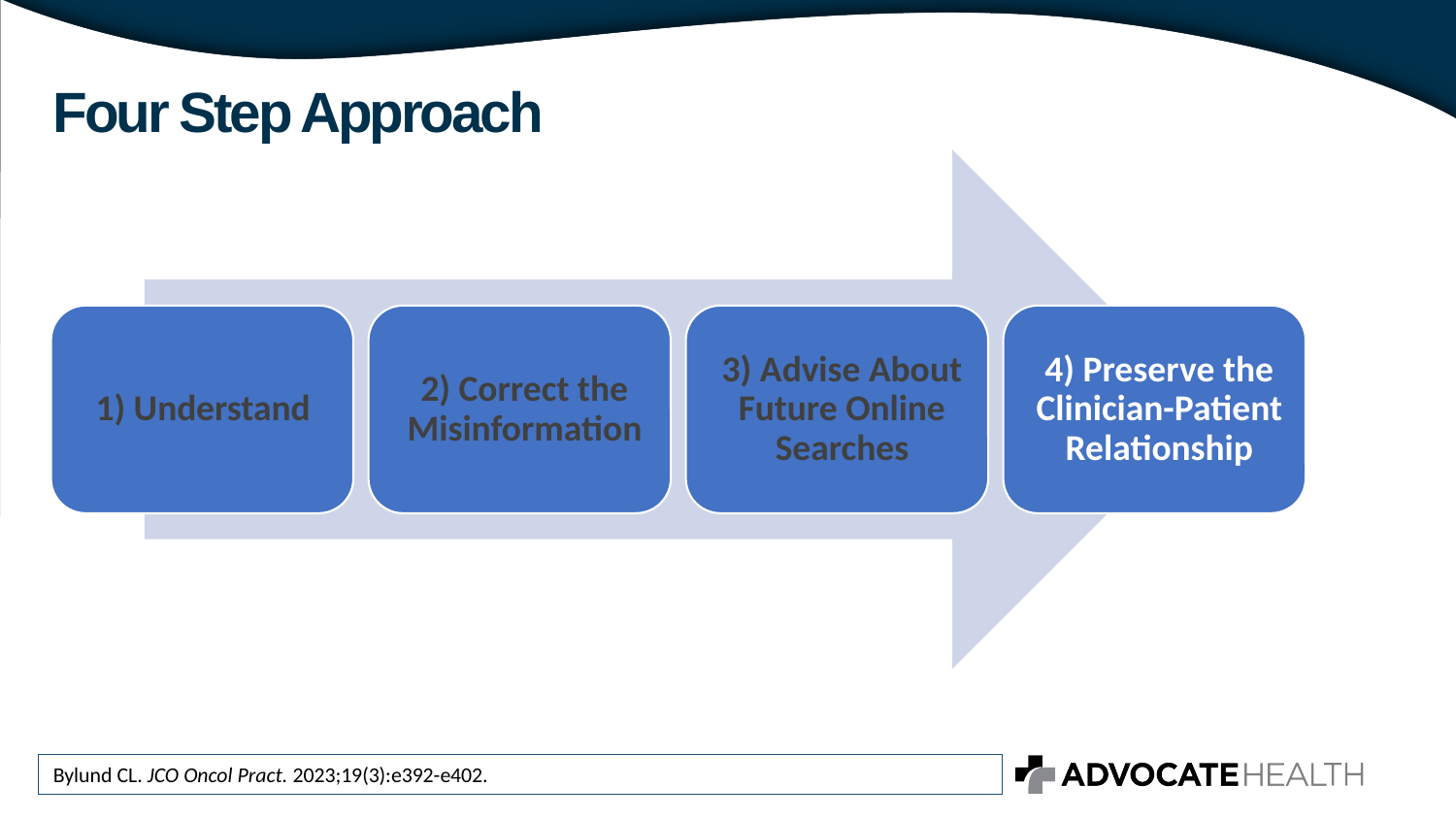

# Four Step Approach
1) Understand
2) Correct the Misinformation
3) Advise About Future Online Searches
4) Preserve the Clinician-Patient Relationship
Bylund CL. JCO Oncol Pract. 2023;19(3):e392-e402.